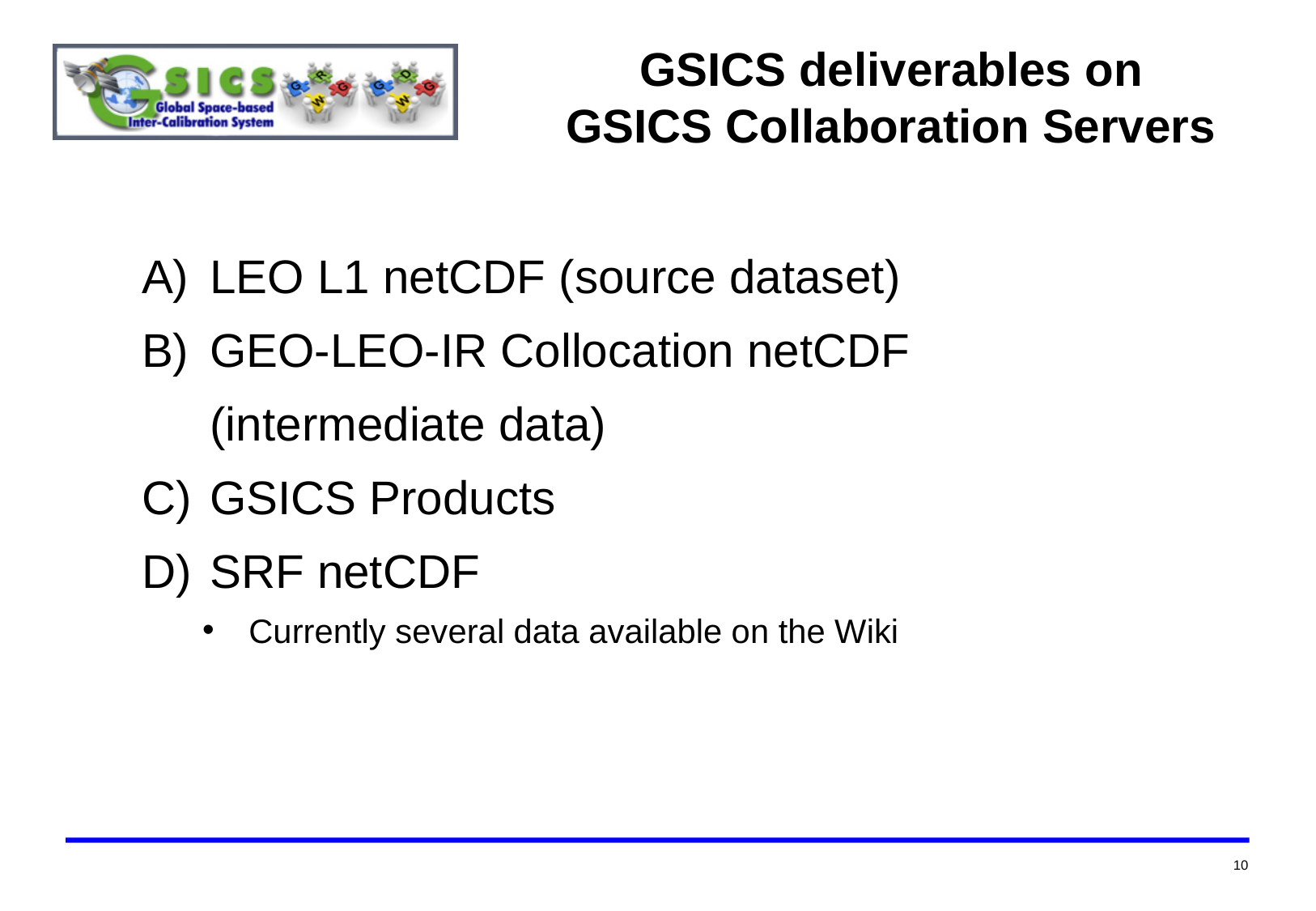

GSICS deliverables on GSICS Collaboration Servers
LEO L1 netCDF (source dataset)
GEO-LEO-IR Collocation netCDF (intermediate data)
GSICS Products
SRF netCDF
Currently several data available on the Wiki
10